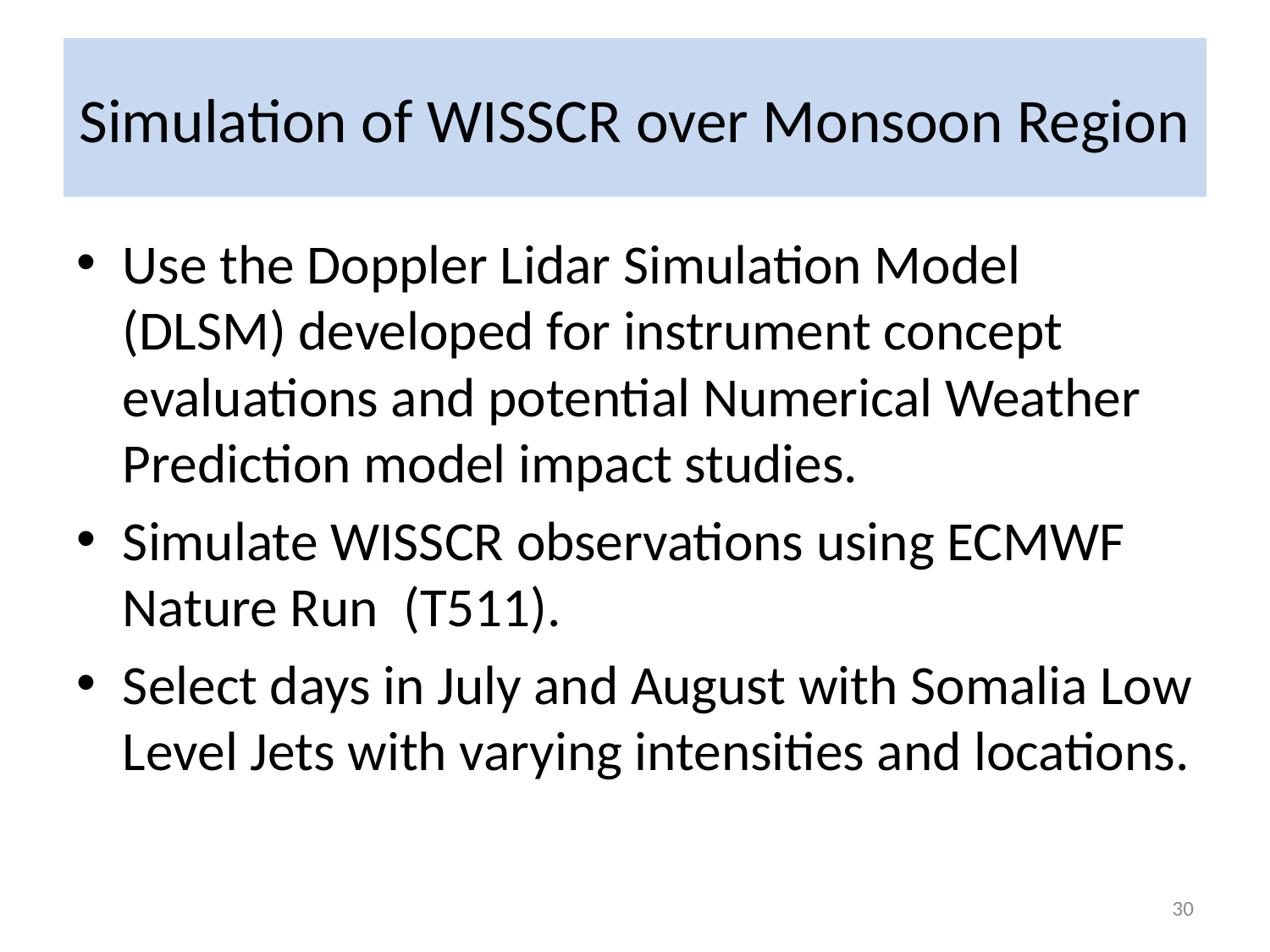

# Simulation of WISSCR over Monsoon Region
Use the Doppler Lidar Simulation Model (DLSM) developed for instrument concept evaluations and potential Numerical Weather Prediction model impact studies.
Simulate WISSCR observations using ECMWF Nature Run  (T511).
Select days in July and August with Somalia Low Level Jets with varying intensities and locations.
30